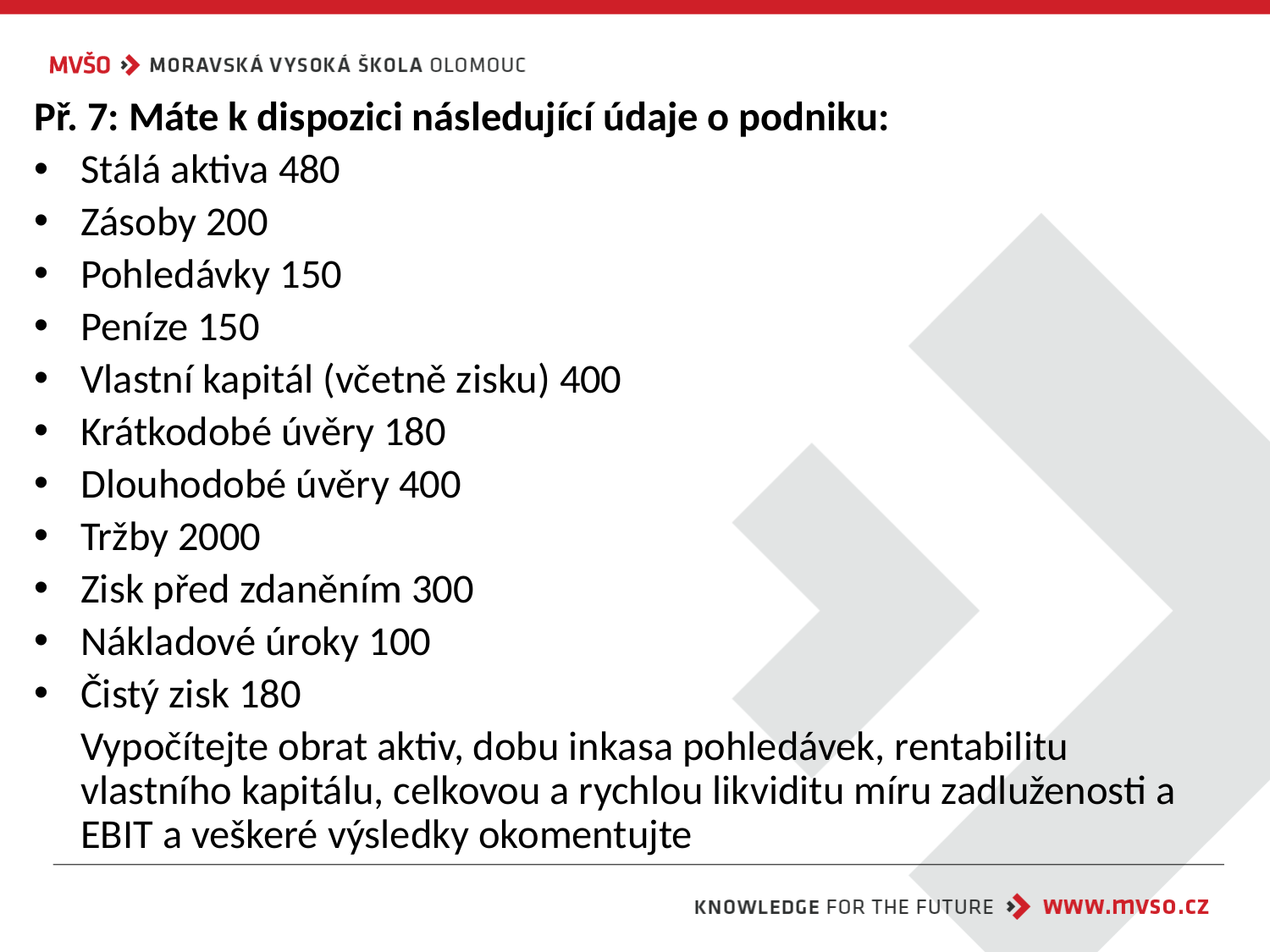

Př. 7: Máte k dispozici následující údaje o podniku:
Stálá aktiva 480
Zásoby 200
Pohledávky 150
Peníze 150
Vlastní kapitál (včetně zisku) 400
Krátkodobé úvěry 180
Dlouhodobé úvěry 400
Tržby 2000
Zisk před zdaněním 300
Nákladové úroky 100
Čistý zisk 180
	Vypočítejte obrat aktiv, dobu inkasa pohledávek, rentabilitu vlastního kapitálu, celkovou a rychlou likviditu míru zadluženosti a EBIT a veškeré výsledky okomentujte